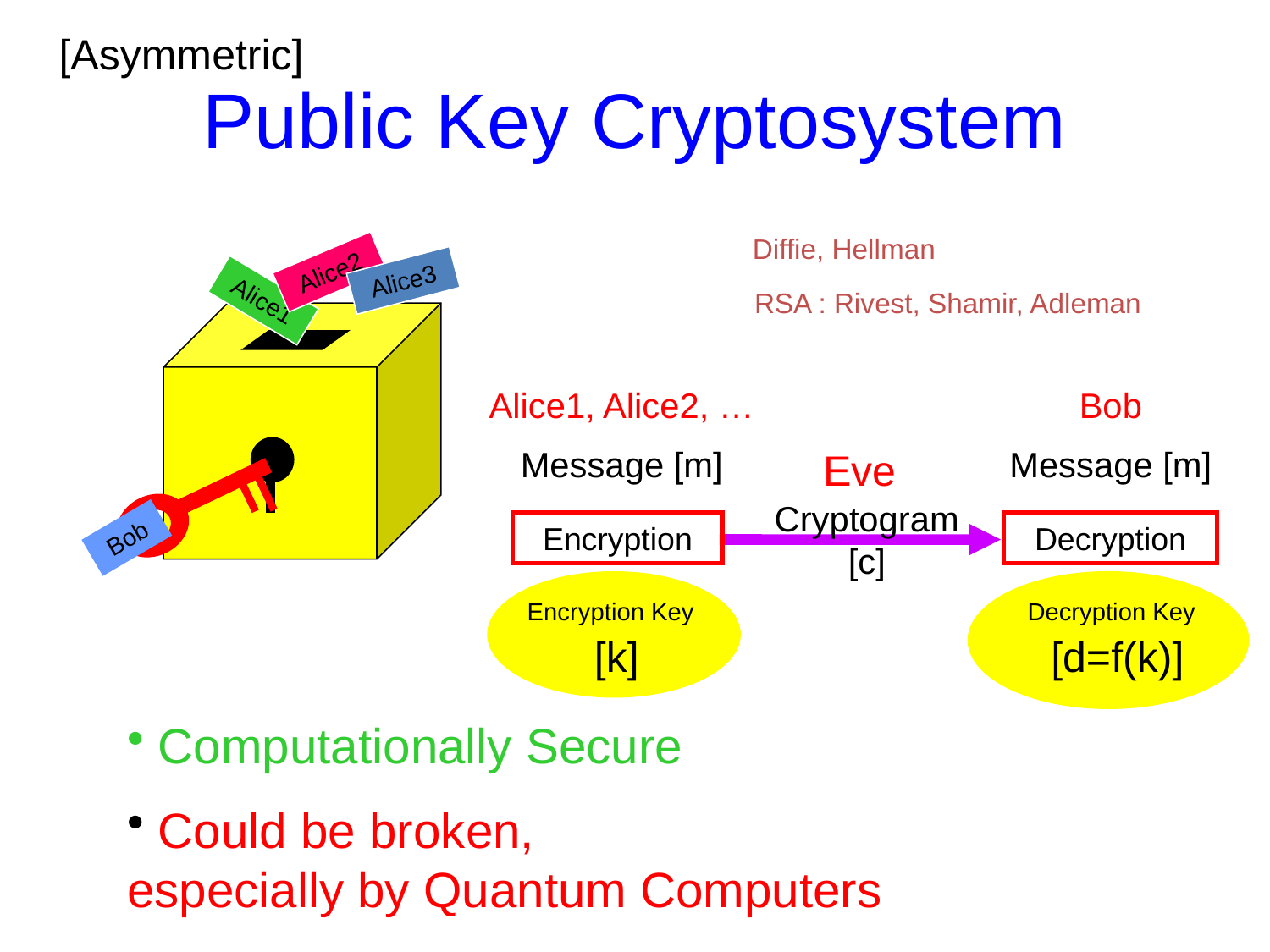

[Asymmetric]
# Public Key Cryptosystem
Diffie, Hellman
Alice2
Alice3
Alice1

Bob
RSA : Rivest, Shamir, Adleman
Alice1, Alice2, …
Message [m]
Bob
Message [m]
Eve
Cryptogram [c]
Encryption
Decryption

Encryption Key
[k]

Decryption Key
[d=f(k)]
 Computationally Secure
 Could be broken, 				especially by Quantum Computers